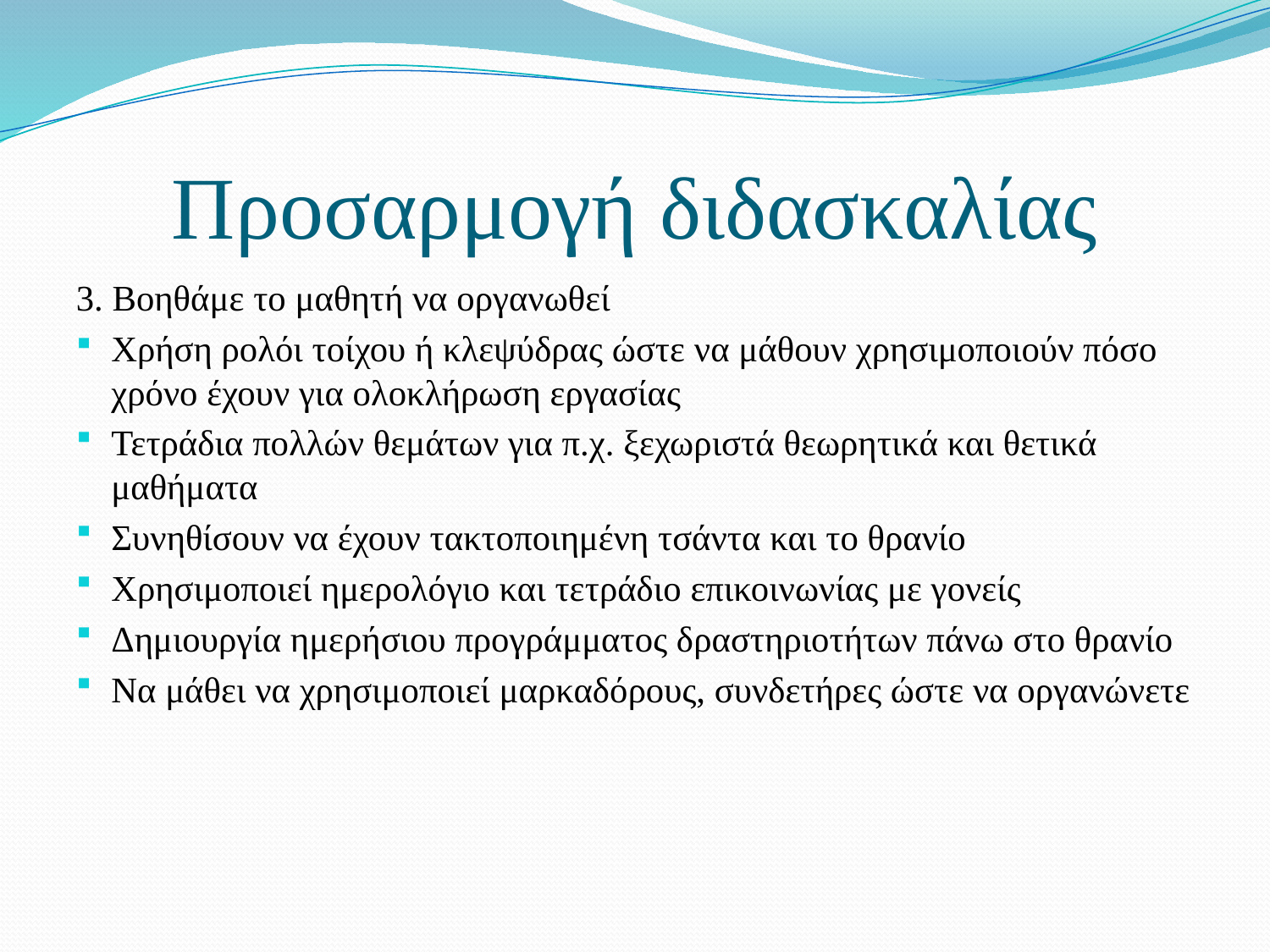

# Προσαρμογή διδασκαλίας
3. Βοηθάμε το μαθητή να οργανωθεί
Χρήση ρολόι τοίχου ή κλεψύδρας ώστε να μάθουν χρησιμοποιούν πόσο χρόνο έχουν για ολοκλήρωση εργασίας
Τετράδια πολλών θεμάτων για π.χ. ξεχωριστά θεωρητικά και θετικά μαθήματα
Συνηθίσουν να έχουν τακτοποιημένη τσάντα και το θρανίο
Χρησιμοποιεί ημερολόγιο και τετράδιο επικοινωνίας με γονείς
Δημιουργία ημερήσιου προγράμματος δραστηριοτήτων πάνω στο θρανίο
Να μάθει να χρησιμοποιεί μαρκαδόρους, συνδετήρες ώστε να οργανώνετε